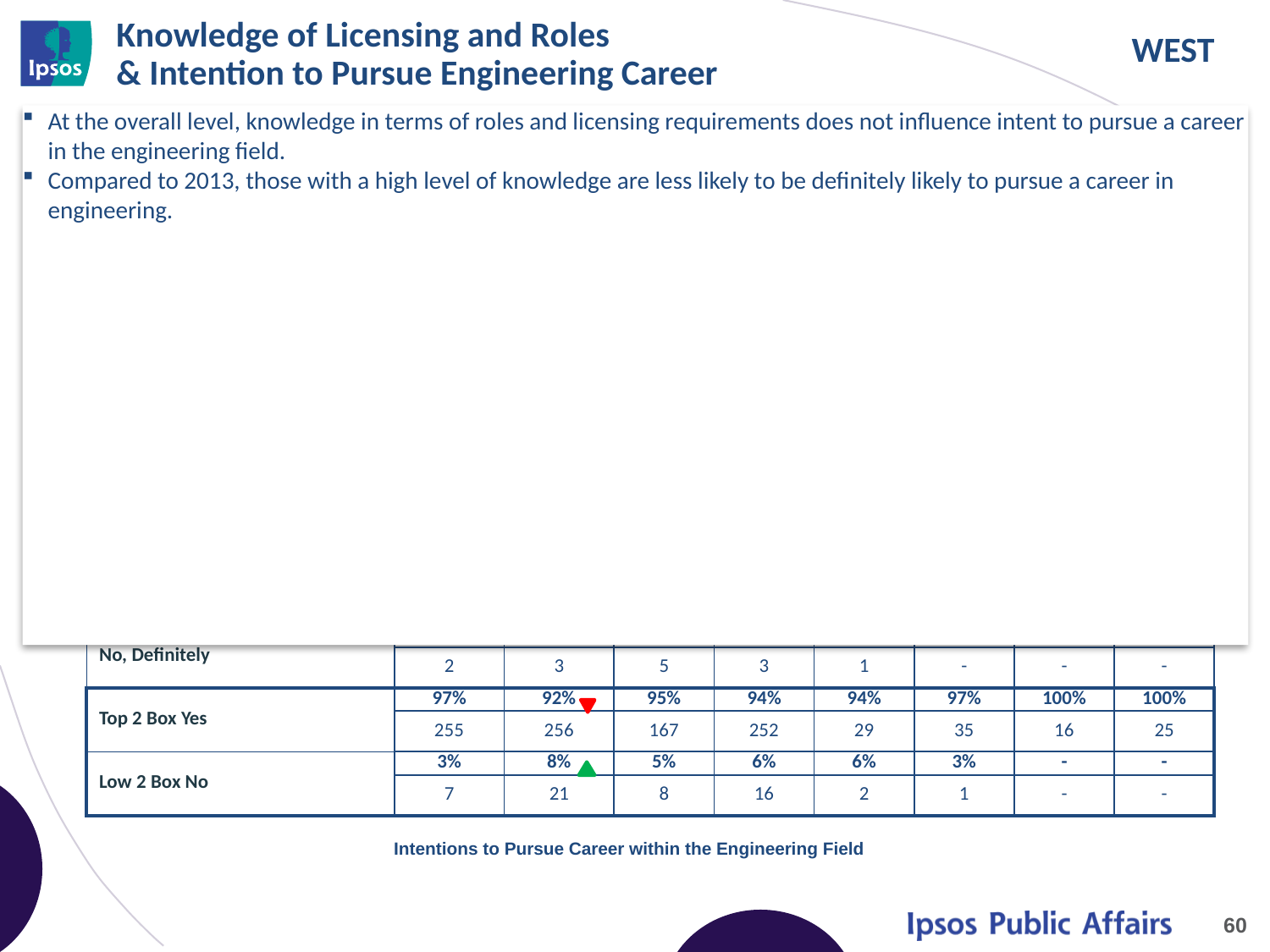

# Knowledge of Licensing and Roles & Intention to Pursue Engineering Career
At the overall level, knowledge in terms of roles and licensing requirements does not influence intent to pursue a career in the engineering field.
Compared to 2013, those with a high level of knowledge are less likely to be definitely likely to pursue a career in engineering.
|  | HIGH KNOWLEDGE |  | MODERATE KNOWLEDGE |  | LOW KNOWLEDGE |  | NO KNOWLEDGE |  |
| --- | --- | --- | --- | --- | --- | --- | --- | --- |
|  | A |  | B |  | C |  | D |  |
|  | 2013 | 2014 | 2013 | 2014 | 2013 | 2014 | 2013 | 2014 |
| Base | n=262 | n=277 | n=175 | n=268 | n=31 | n=36 | n=16 | n=25 |
| Yes, Definitely | 76% | 68% | 73% | 74% | 71% | 67% | 81% | 64% |
|  | 199 | 187 | 128 | 197 | 22 | 24 | 13 | 16 |
| Yes, Probably | 21% | 25% | 22% | 21% | 23% | 31% | 19% | 36% |
|  | 56 | 69 | 39 | 55 | 7 | 11 | 3 | 9 |
| No, Probably | 2% | 7% | 2% | 5% | 3% | 3% | - | - |
|  | 5 | 18 | 3 | 13 | 1 | 1 | - | - |
| No, Definitely | 1% | 1% | 3% | 1% | 3% | - | - | - |
|  | 2 | 3 | 5 | 3 | 1 | - | - | - |
| Top 2 Box Yes | 97% | 92% | 95% | 94% | 94% | 97% | 100% | 100% |
|  | 255 | 256 | 167 | 252 | 29 | 35 | 16 | 25 |
| Low 2 Box No | 3% | 8% | 5% | 6% | 6% | 3% | - | - |
|  | 7 | 21 | 8 | 16 | 2 | 1 | - | - |
Knowledge Levels Defined
High: All Correct (3) in Q8
Moderate: 2 Correct in Q8
Low: 1 Correct in Q8
None: Zero (0) Correct in Q8

Intentions to Pursue Career within the Engineering Field
60